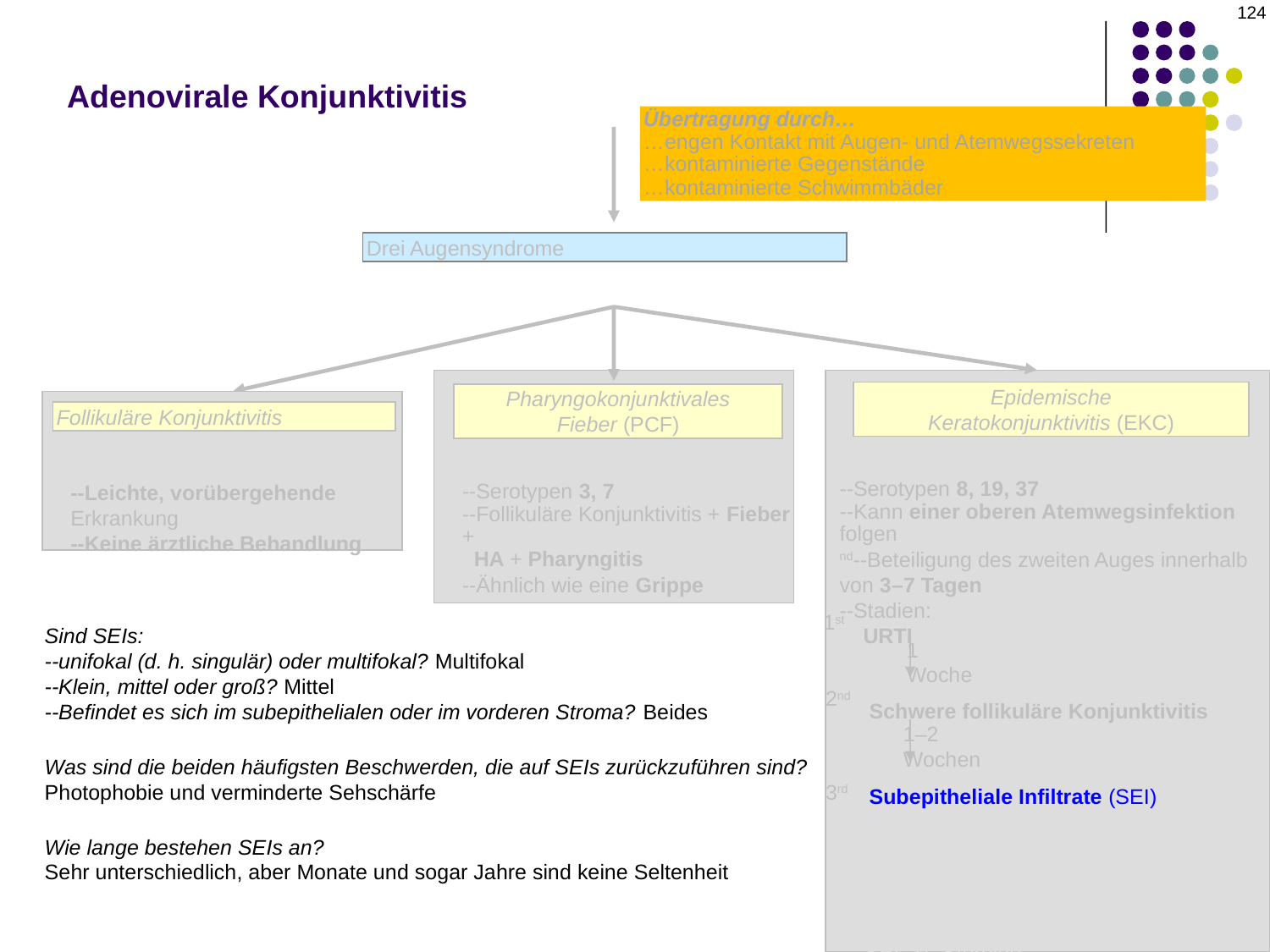

124
# Adenovirale Konjunktivitis
Übertragung durch…
…engen Kontakt mit Augen- und Atemwegssekreten
…kontaminierte Gegenstände
…kontaminierte Schwimmbäder

Drei Augensyndrome

Epidemische
Keratokonjunktivitis (EKC)
Pharyngokonjunktivales
Fieber (PCF)

Follikuläre Konjunktivitis
--Serotypen 8, 19, 37
--Kann einer oberen Atemwegsinfektion folgen
nd--Beteiligung des zweiten Auges innerhalb von 3–7 Tagen
--Stadien:
    URTI

     Schwere follikuläre Konjunktivitis

     Subepitheliale Infiltrate (SEI)

--Behandlung
  --Symptomatische Behandlung: ATs, kühle Kompressen
  --Membranen: QODablösen; +/- Steroide
  --SEI: +/- Steroide
--Serotypen 3, 7
--Follikuläre Konjunktivitis + Fieber +
  HA + Pharyngitis
--Ähnlich wie eine Grippe
--Leichte, vorübergehende Erkrankung
--Keine ärztliche Behandlung
1st
Sind SEIs:
--unifokal (d. h. singulär) oder multifokal? Multifokal
--Klein, mittel oder groß? Mittel
--Befindet es sich im subepithelialen oder im vorderen Stroma? Beides

Was sind die beiden häufigsten Beschwerden, die auf SEIs zurückzuführen sind?
Photophobie und verminderte Sehschärfe

Wie lange bestehen SEIs an?
Sehr unterschiedlich, aber Monate und sogar Jahre sind keine Seltenheit
1 Woche

2nd
1–2 Wochen

3rd